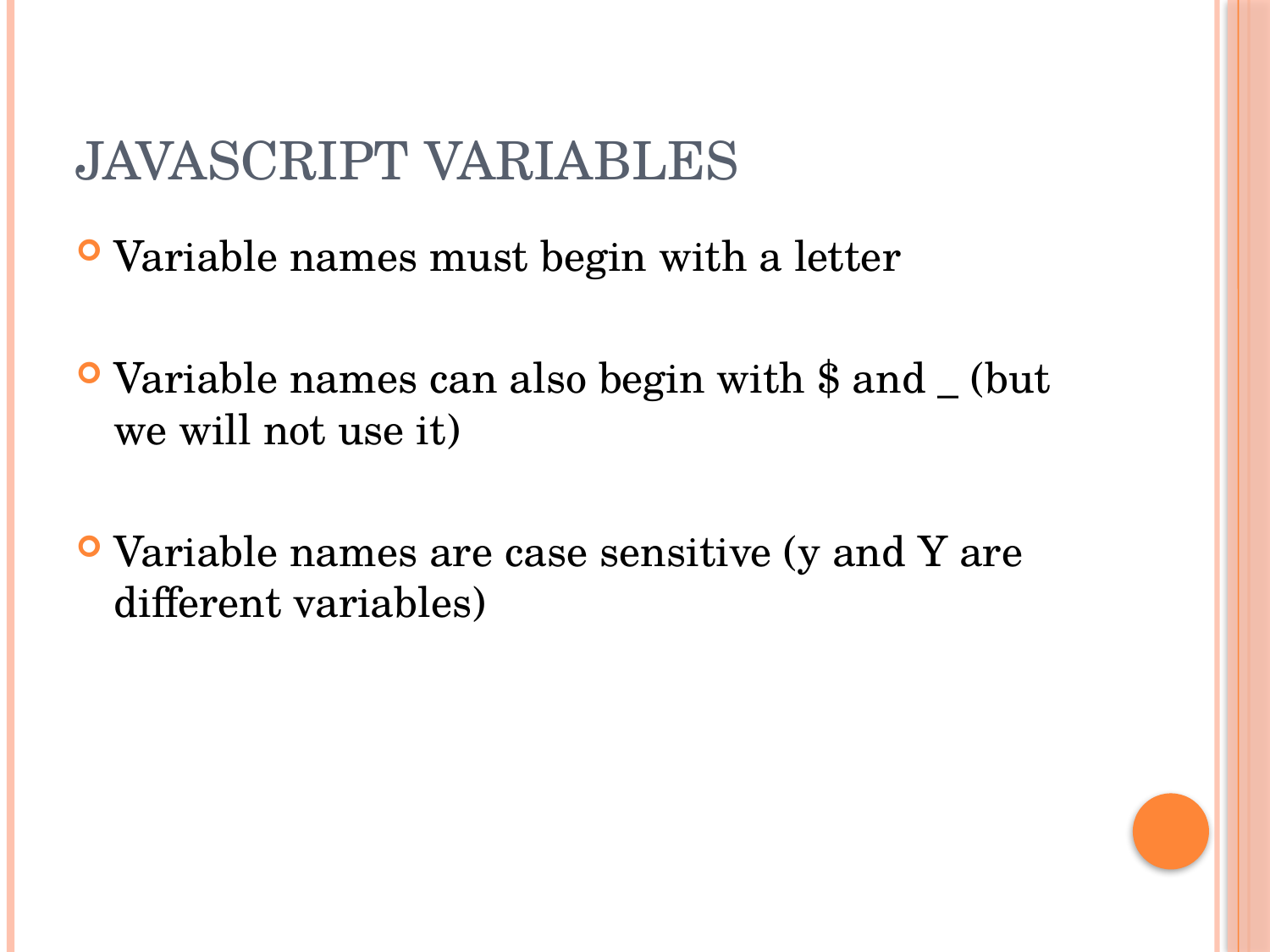

# JavaScript Variables
Variable names must begin with a letter

Variable names can also begin with $ and _ (but we will not use it)

Variable names are case sensitive (y and Y are different variables)